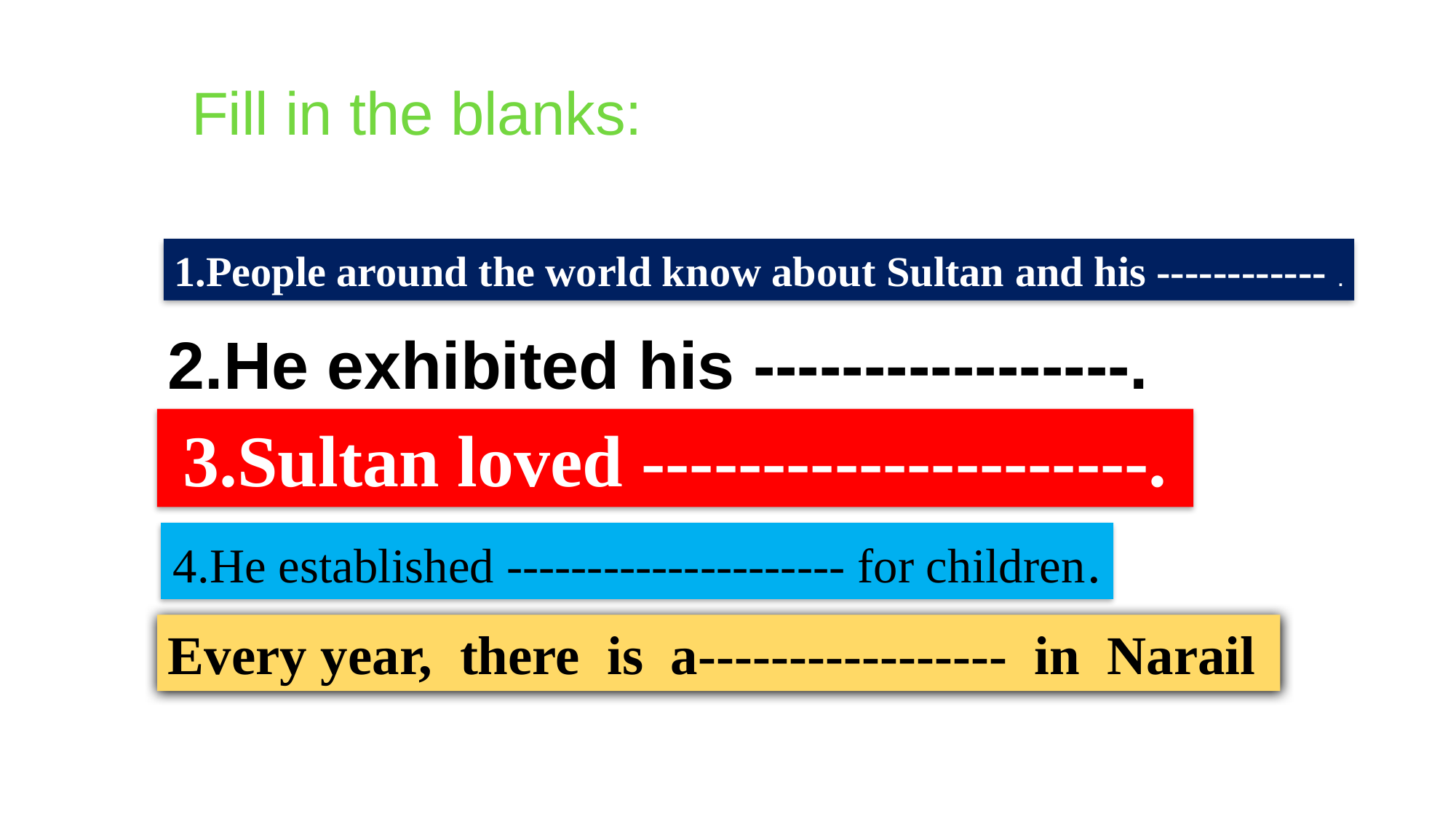

Fill in the blanks:
1.People around the world know about Sultan and his ------------ .
2.He exhibited his -----------------.
3.Sultan loved ---------------------.
4.He established --------------------- for children.
Every year,  there  is  a-----------------  in  Narail